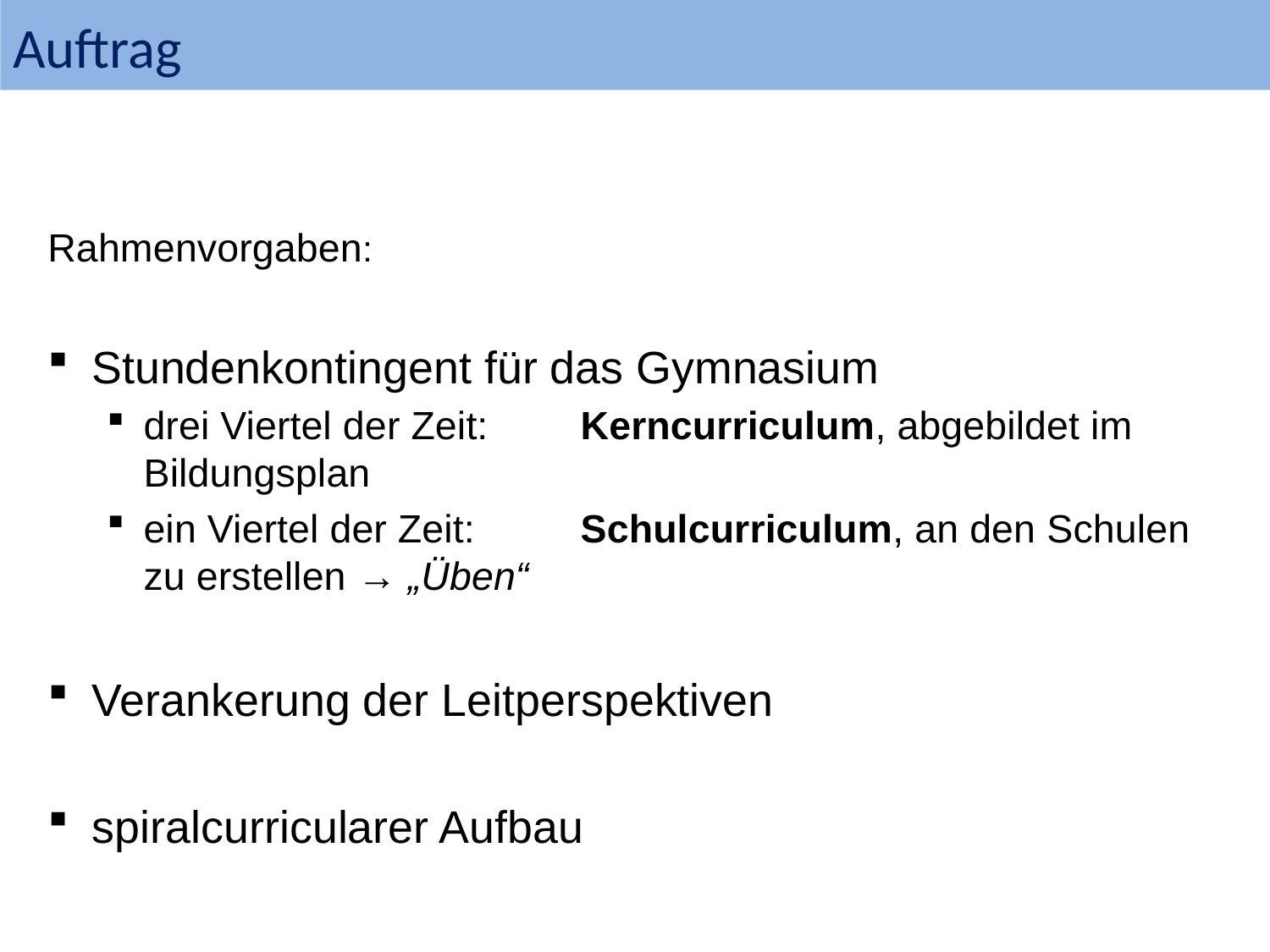

Auftrag
Rahmenvorgaben:

Stundenkontingent für das Gymnasium
drei Viertel der Zeit: 	Kerncurriculum, abgebildet im 					Bildungsplan
ein Viertel der Zeit:	Schulcurriculum, an den Schulen 				zu erstellen → „Üben“

Verankerung der Leitperspektiven

spiralcurricularer Aufbau